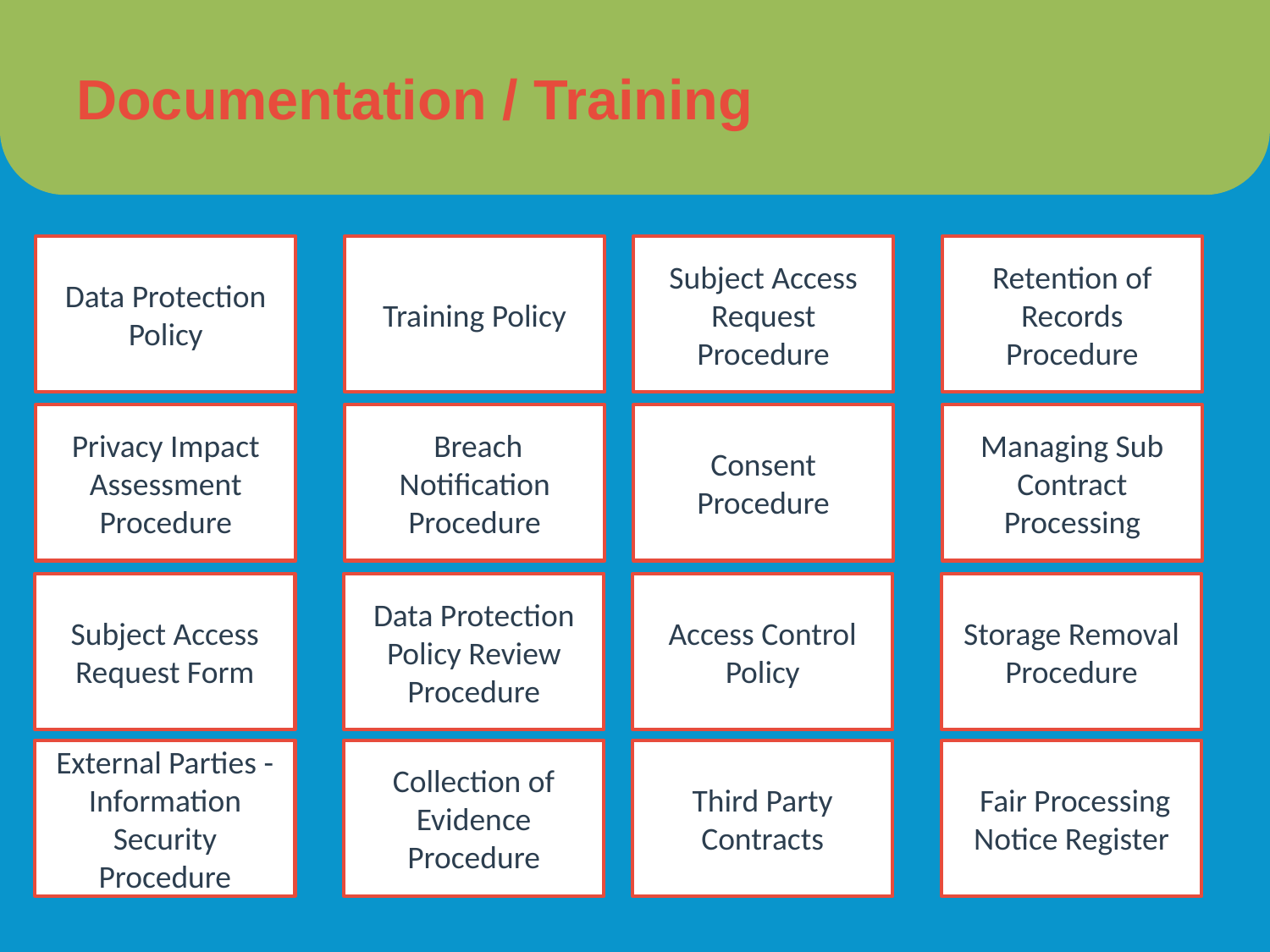

# Documentation / Training
Data Protection Policy
Training Policy
Subject Access Request Procedure
Retention of Records Procedure
Privacy Impact Assessment Procedure
 Breach Notification Procedure
Consent Procedure
Managing Sub Contract Processing
Subject Access Request Form
Data Protection Policy Review Procedure
Access Control Policy
Storage Removal Procedure
External Parties - Information Security Procedure
Collection of Evidence Procedure
Third Party Contracts
 Fair Processing Notice Register